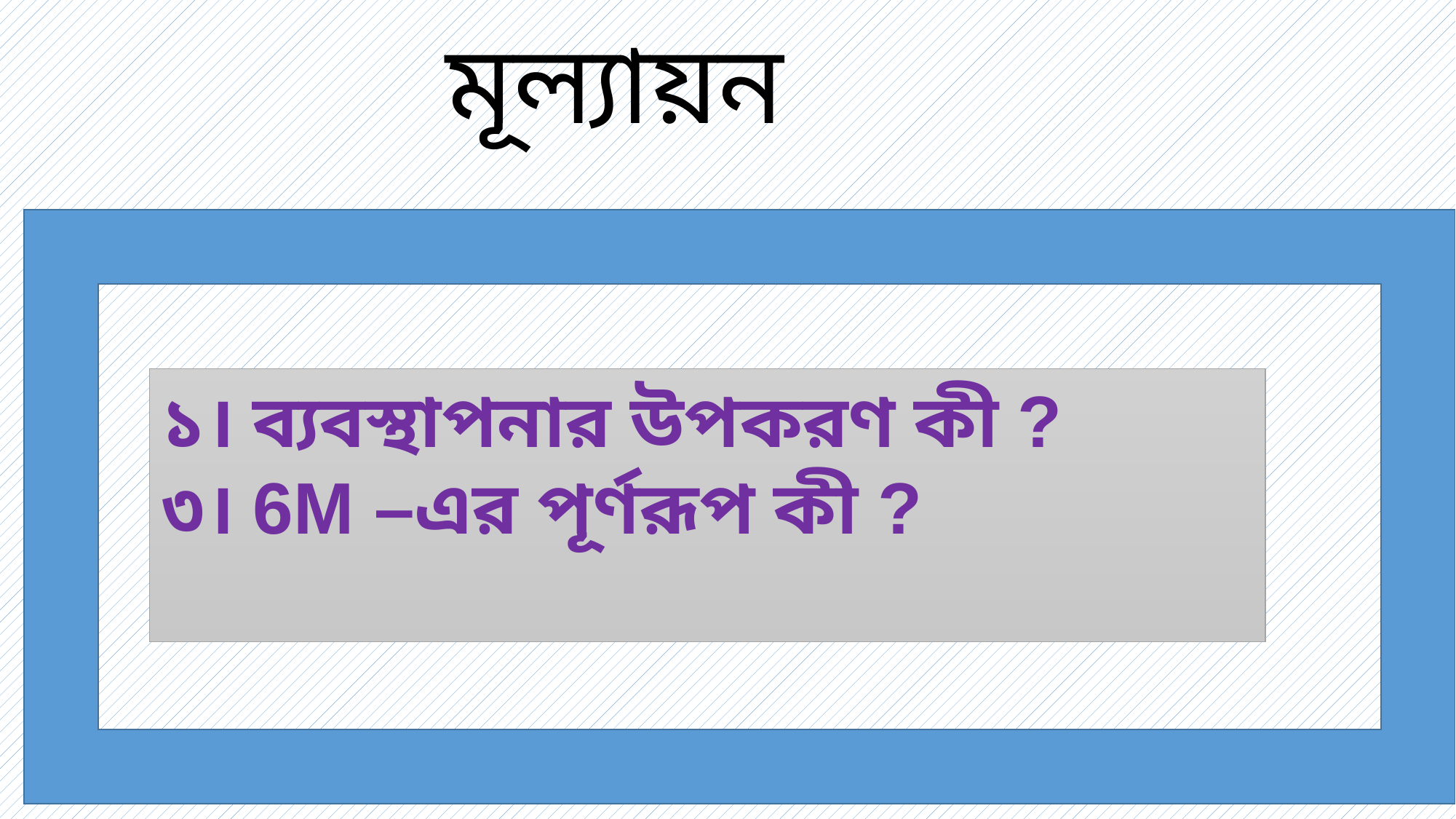

মূল্যায়ন

১। ব্যবস্থাপনার উপকরণ কী ?
৩। 6M –এর পূর্ণরূপ কী ?